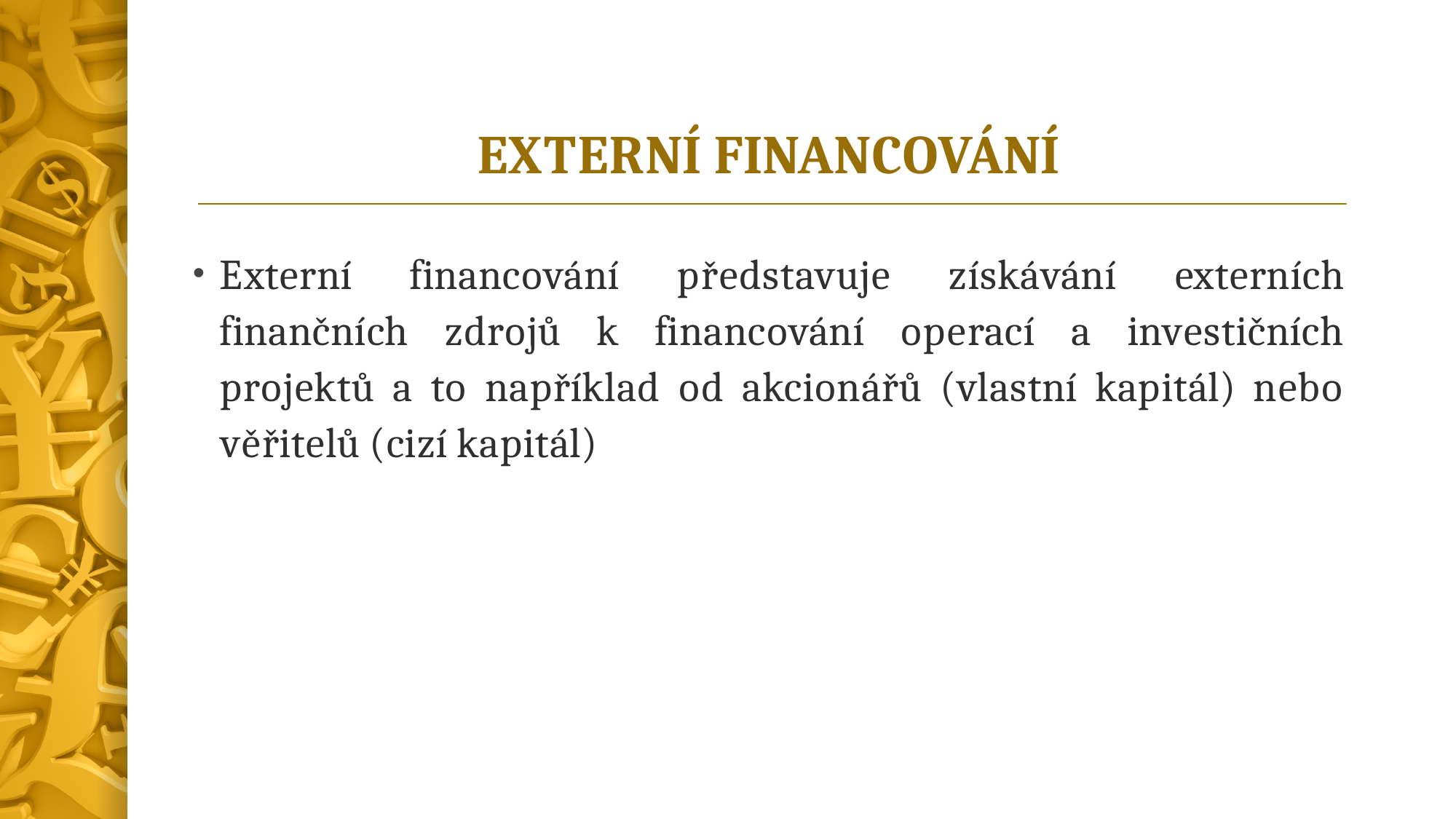

# EXTERNÍ FINANCOVÁNÍ
Externí financování představuje získávání externích finančních zdrojů k financování operací a investičních projektů a to například od akcionářů (vlastní kapitál) nebo věřitelů (cizí kapitál)